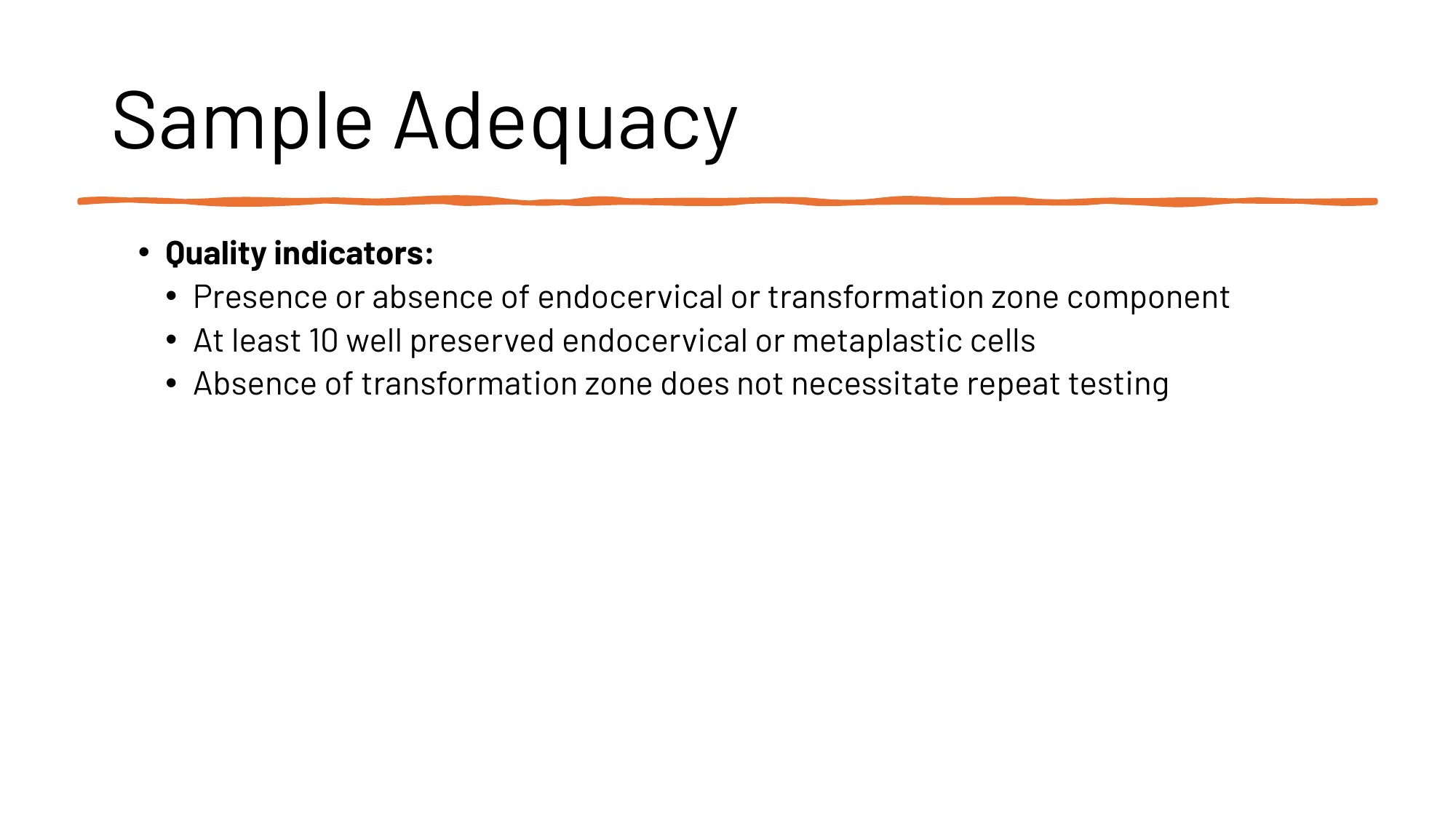

# Sample Adequacy

Quality indicators:
Presence or absence of endocervical or transformation zone component
At least 10 well preserved endocervical or metaplastic cells
Absence of transformation zone does not necessitate repeat testing